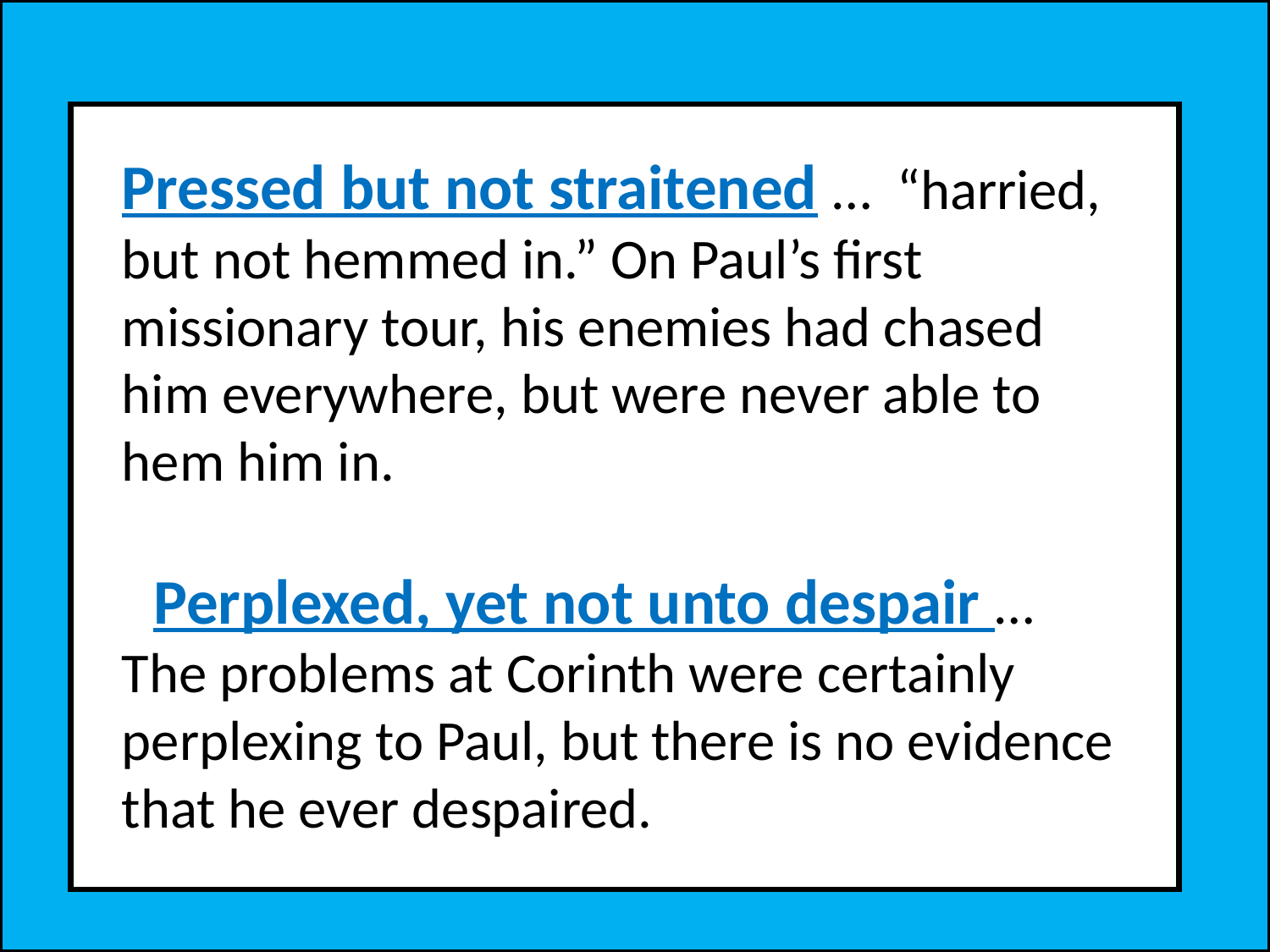

Pressed but not straitened …  “harried, but not hemmed in.” On Paul’s first missionary tour, his enemies had chased him everywhere, but were never able to hem him in.

Perplexed, yet not unto despair … The problems at Corinth were certainly perplexing to Paul, but there is no evidence that he ever despaired.